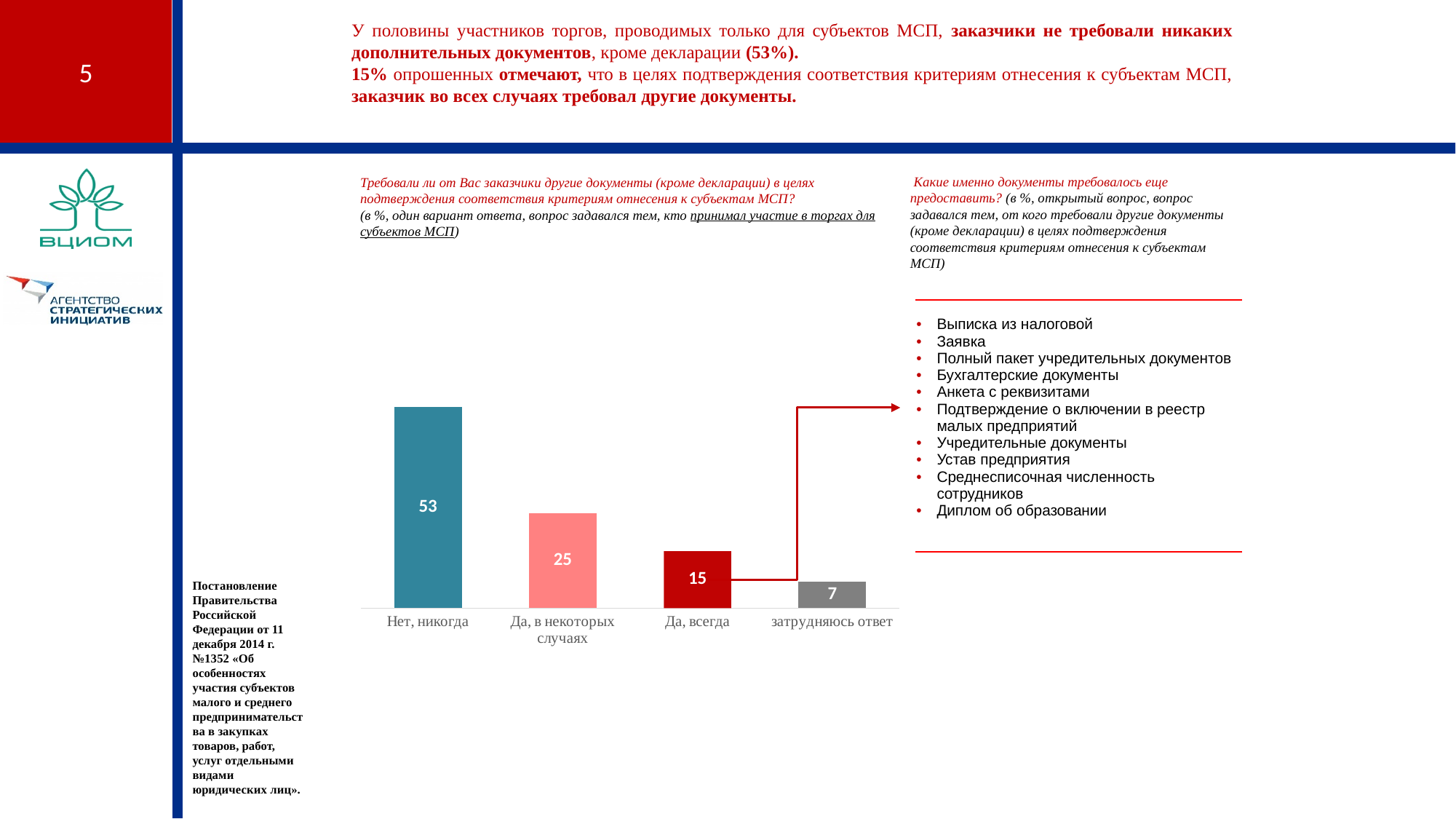

У половины участников торгов, проводимых только для субъектов МСП, заказчики не требовали никаких дополнительных документов, кроме декларации (53%).
15% опрошенных отмечают, что в целях подтверждения соответствия критериям отнесения к субъектам МСП, заказчик во всех случаях требовал другие документы.
 Какие именно документы требовалось еще предоставить? (в %, открытый вопрос, вопрос задавался тем, от кого требовали другие документы (кроме декларации) в целях подтверждения соответствия критериям отнесения к субъектам МСП)
Требовали ли от Вас заказчики другие документы (кроме декларации) в целях подтверждения соответствия критериям отнесения к субъектам МСП?
(в %, один вариант ответа, вопрос задавался тем, кто принимал участие в торгах для субъектов МСП)
| Выписка из налоговой Заявка Полный пакет учредительных документов Бухгалтерские документы Анкета с реквизитами Подтверждение о включении в реестр малых предприятий Учредительные документы Устав предприятия Среднесписочная численность сотрудников Диплом об образовании |
| --- |

### Chart

| Category | Ряд 2 |
|---|---|
| Нет, никогда | 53.0 |
| Да, в некоторых случаях | 25.0 |
| Да, всегда | 15.0 |
| затрудняюсь ответ | 7.0 |
Постановление Правительства Российской Федерации от 11 декабря 2014 г. №1352 «Об особенностях участия субъектов малого и среднего предпринимательства в закупках товаров, работ, услуг отдельными видами юридических лиц».